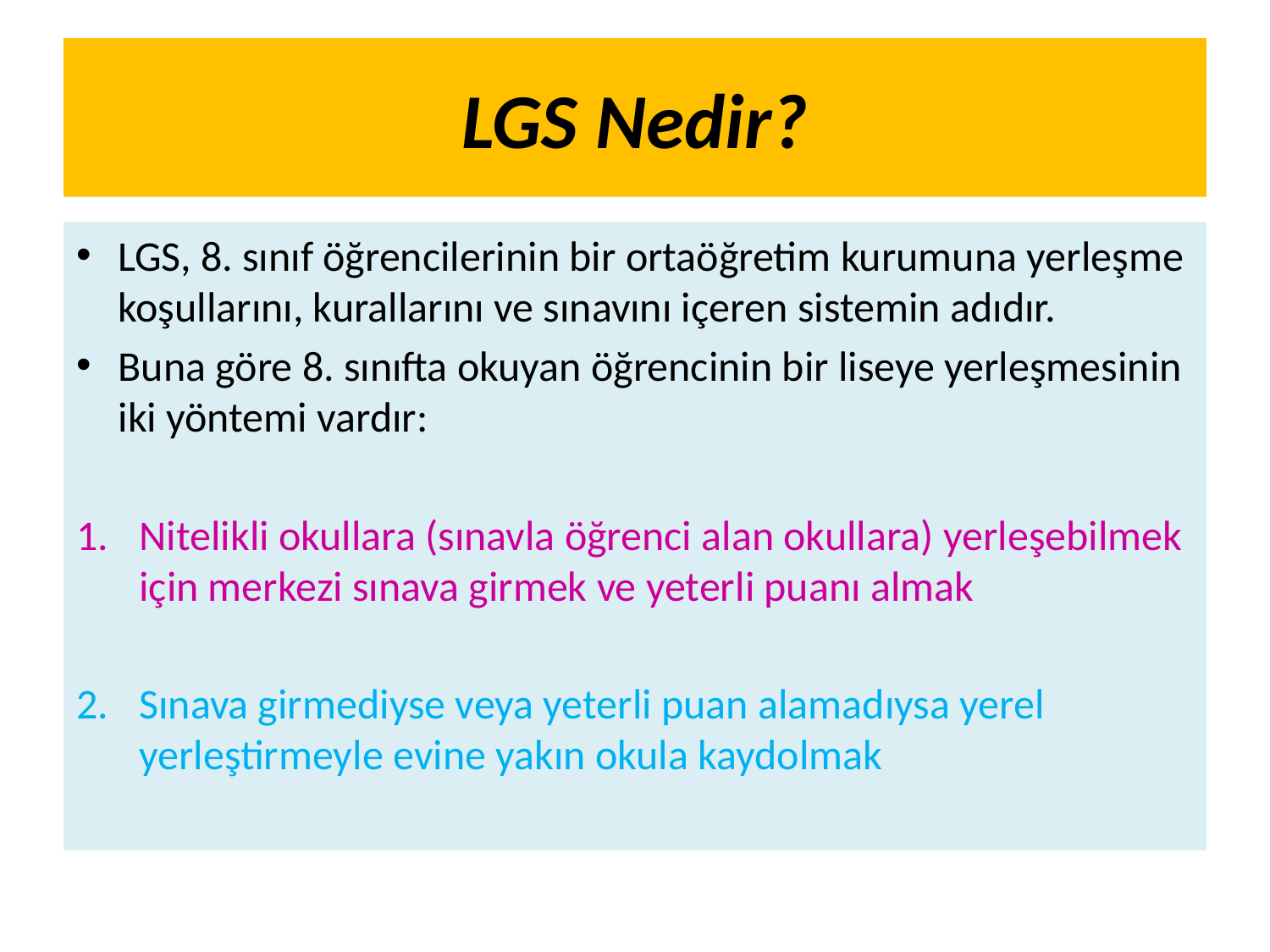

# LGS Nedir?
LGS, 8. sınıf öğrencilerinin bir ortaöğretim kurumuna yerleşme koşullarını, kurallarını ve sınavını içeren sistemin adıdır.
Buna göre 8. sınıfta okuyan öğrencinin bir liseye yerleşmesinin iki yöntemi vardır:

Nitelikli okullara (sınavla öğrenci alan okullara) yerleşebilmek için merkezi sınava girmek ve yeterli puanı almak

Sınava girmediyse veya yeterli puan alamadıysa yerel yerleştirmeyle evine yakın okula kaydolmak